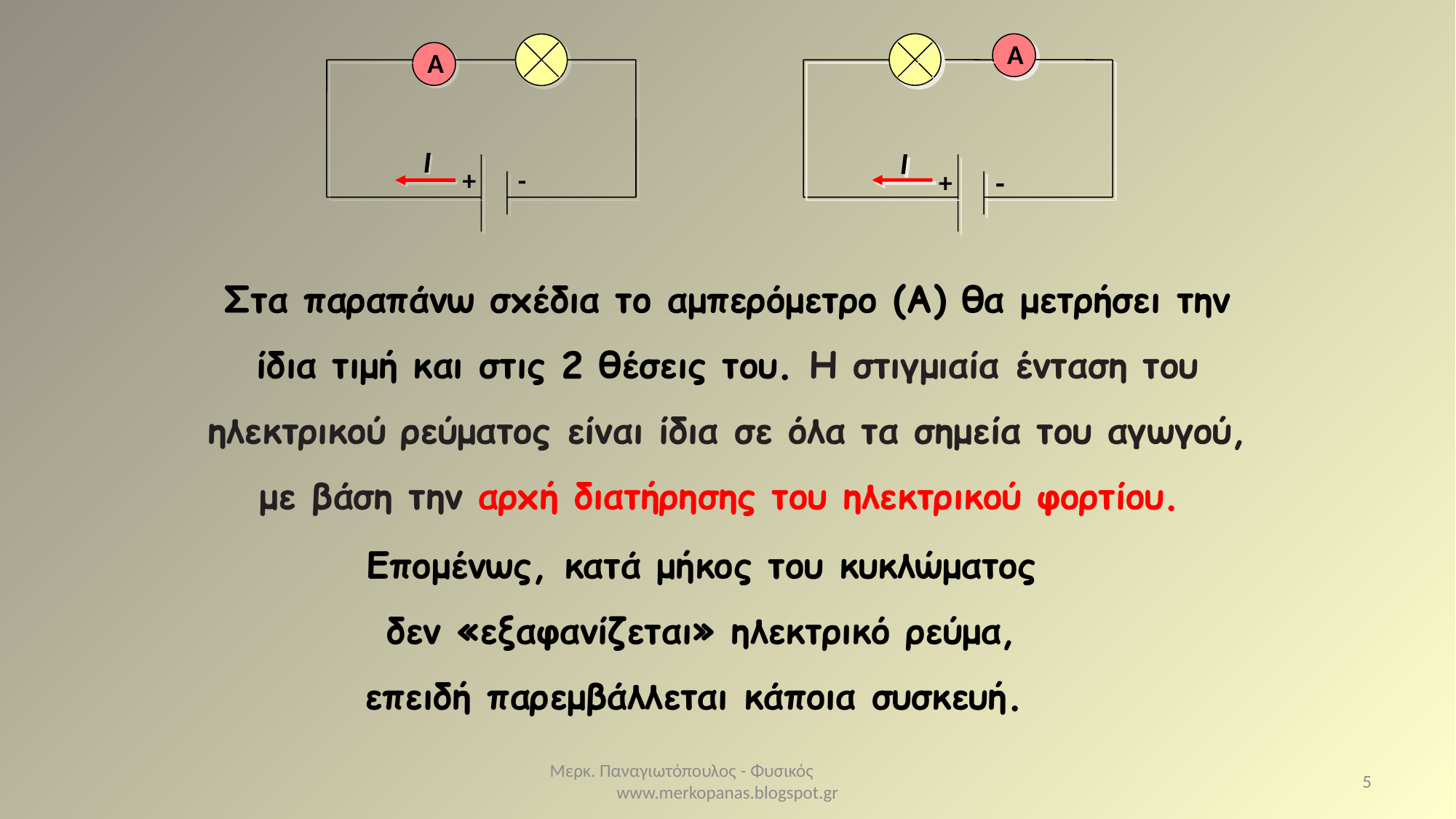

Α

Ι

-
+

Α

Ι

-
+
Στα παραπάνω σχέδια το αμπερόμετρο (Α) θα μετρήσει την ίδια τιμή και στις 2 θέσεις του. Η στιγμιαία ένταση του ηλεκτρικού ρεύματος είναι ίδια σε όλα τα σημεία του αγωγού, με βάση την αρχή διατήρησης του ηλεκτρικού φορτίου.
Επομένως, κατά μήκος του κυκλώματος δεν «εξαφανίζεται» ηλεκτρικό ρεύμα, επειδή παρεμβάλλεται κάποια συσκευή.
Μερκ. Παναγιωτόπουλος - Φυσικός                       www.merkopanas.blogspot.gr
5